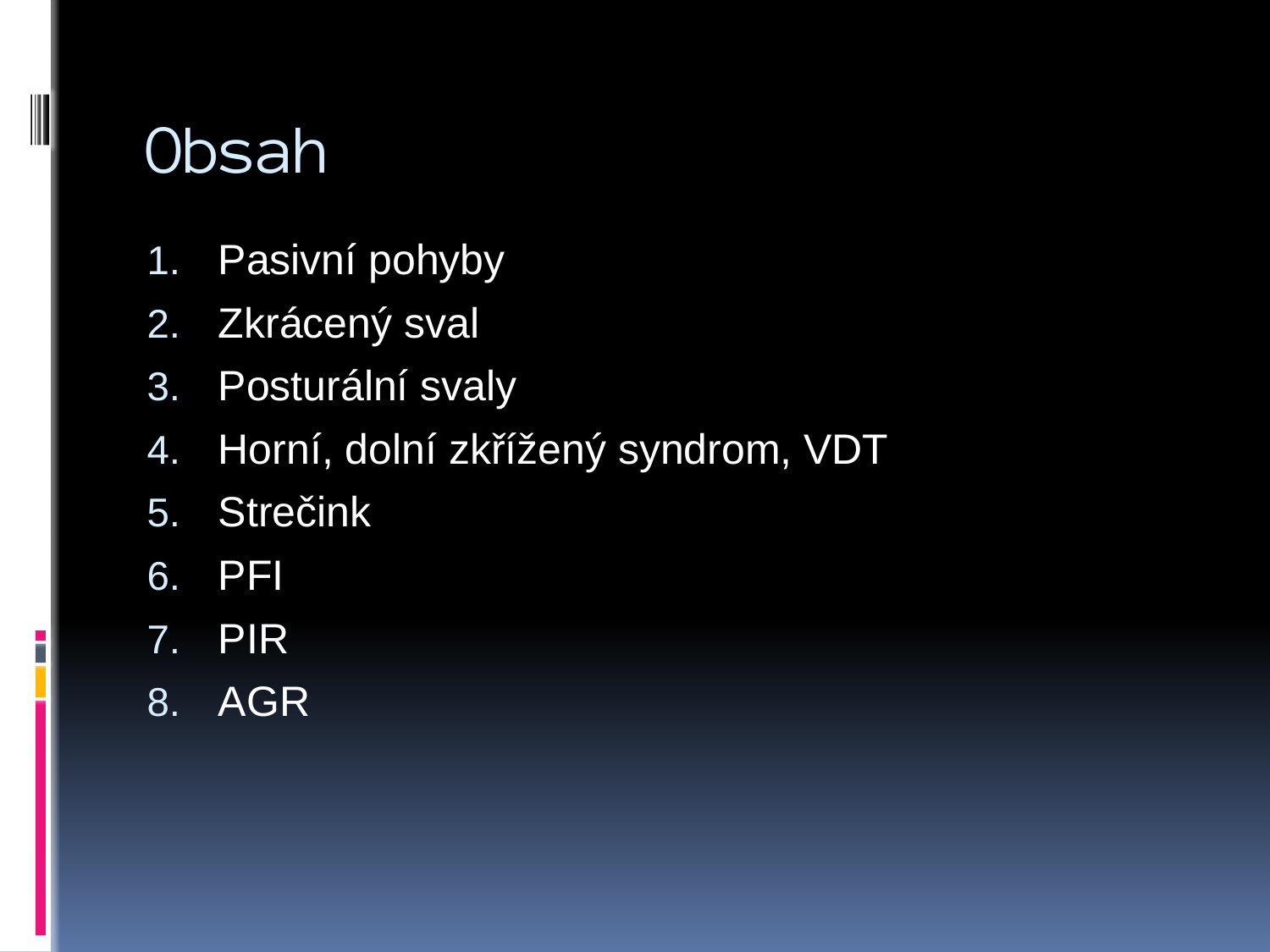

# Obsah
Pasivní pohyby
Zkrácený sval
Posturální svaly
Horní, dolní zkřížený syndrom, VDT
Strečink
PFI
PIR
AGR